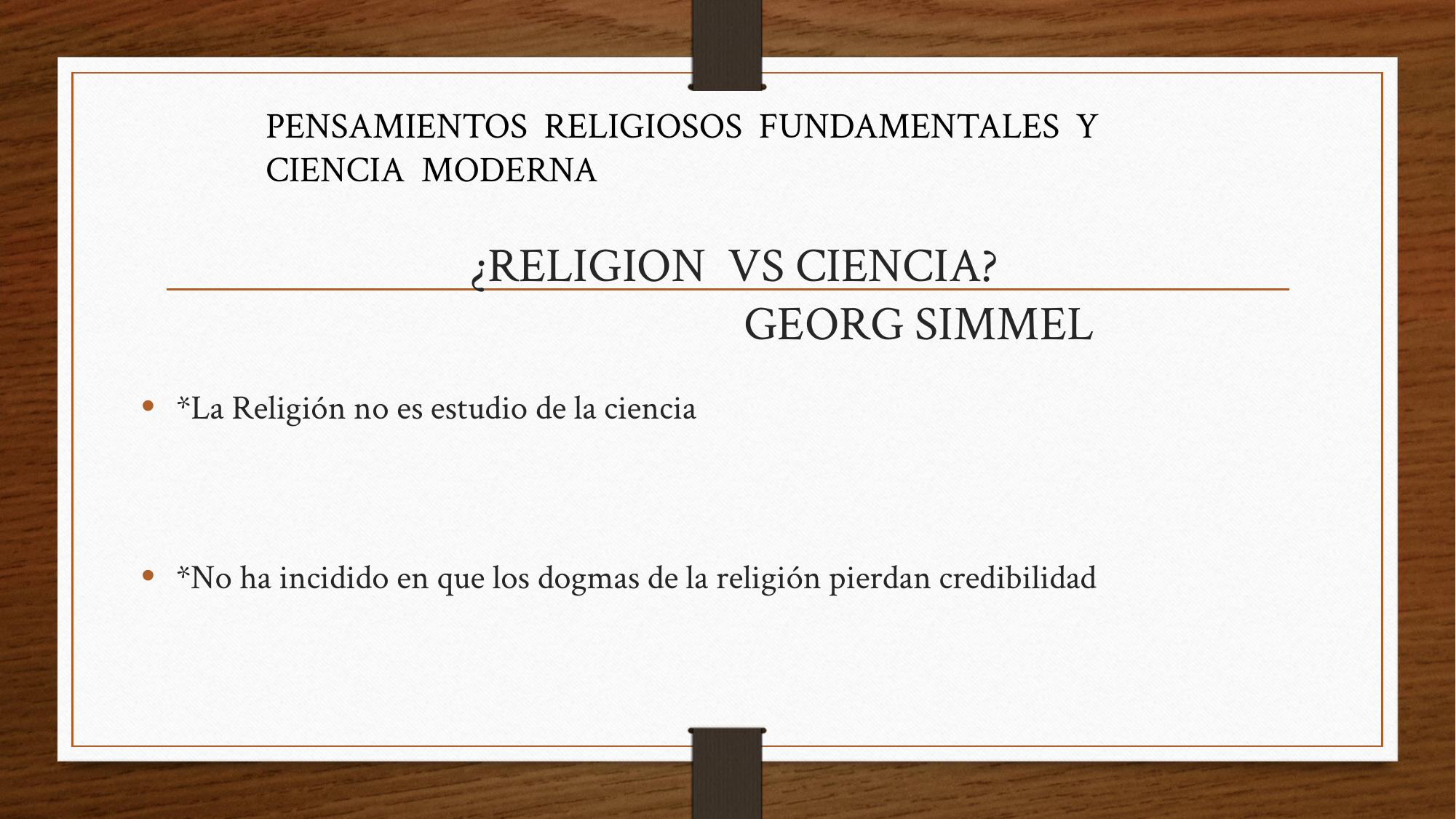

PENSAMIENTOS  RELIGIOSOS  FUNDAMENTALES  Y CIENCIA  MODERNA
# ¿RELIGION  VS CIENCIA? GEORG SIMMEL
*La Religión no es estudio de la ciencia

*No ha incidido en que los dogmas de la religión pierdan credibilidad